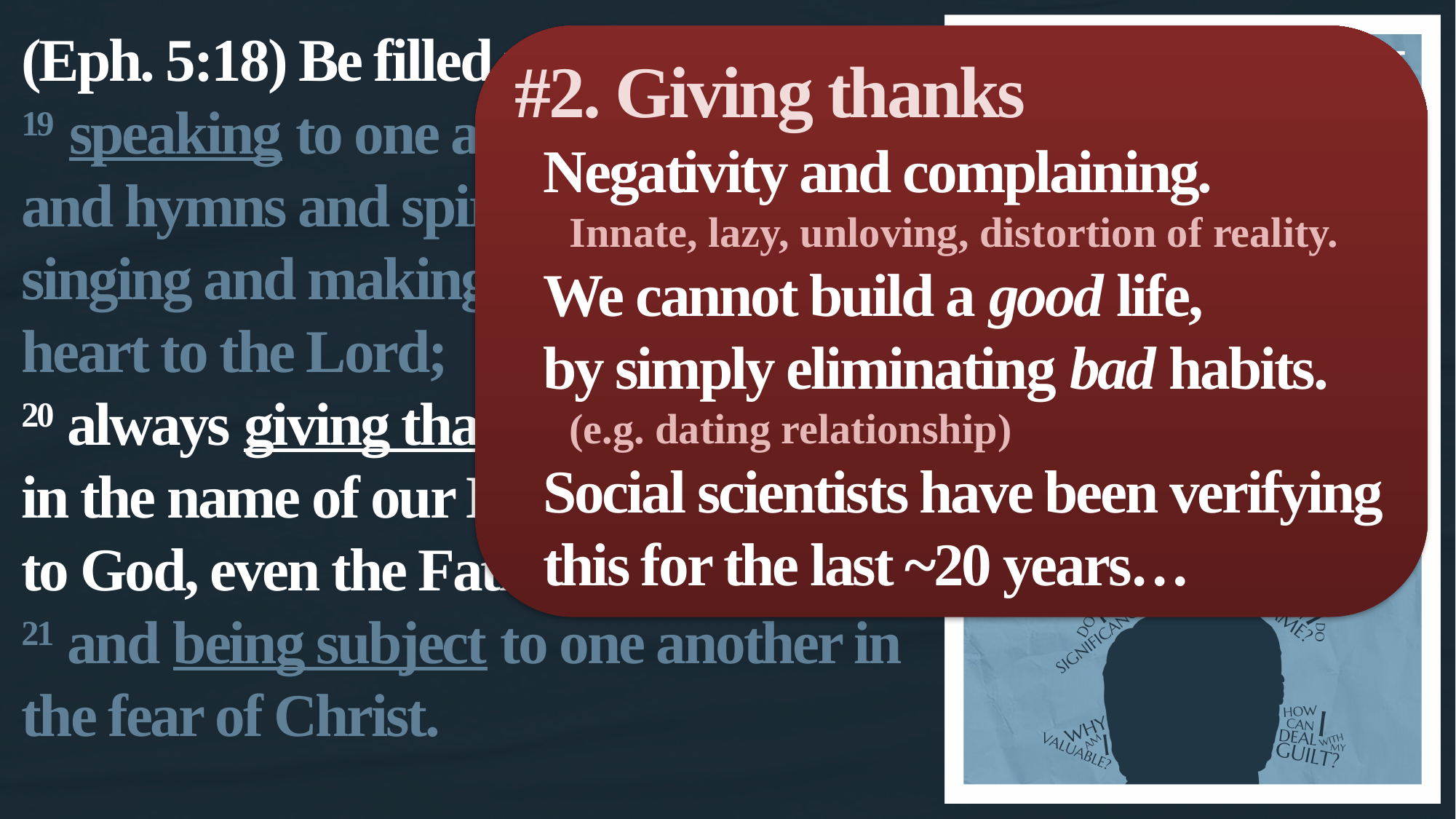

(Eph. 5:18) Be filled with the Spirit:
19 speaking to one another in psalms and hymns and spiritual songs,
singing and making melody with your heart to the Lord;
20 always giving thanks for all things in the name of our Lord Jesus Christ to God, even the Father;
21 and being subject to one another in the fear of Christ.
#2. Giving thanks
Negativity and complaining.
Innate, lazy, unloving, distortion of reality.
We cannot build a good life,
by simply eliminating bad habits.
(e.g. dating relationship)
Social scientists have been verifying this for the last ~20 years…